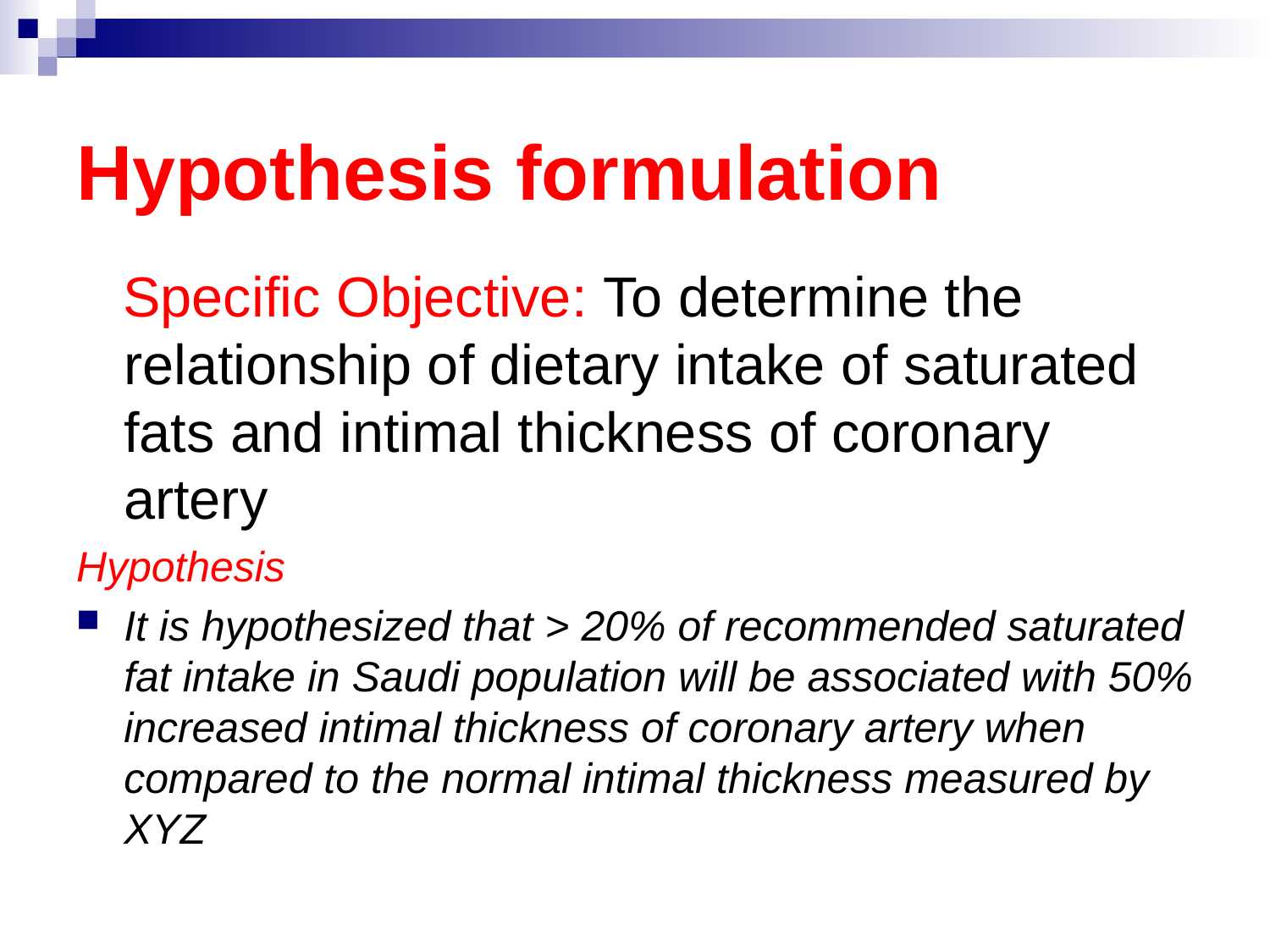

# Hypothesis formulation
   Specific Objective: To determine the relationship of dietary intake of saturated fats and intimal thickness of coronary artery
Hypothesis
It is hypothesized that > 20% of recommended saturated fat intake in Saudi population will be associated with 50% increased intimal thickness of coronary artery when compared to the normal intimal thickness measured by XYZ
31